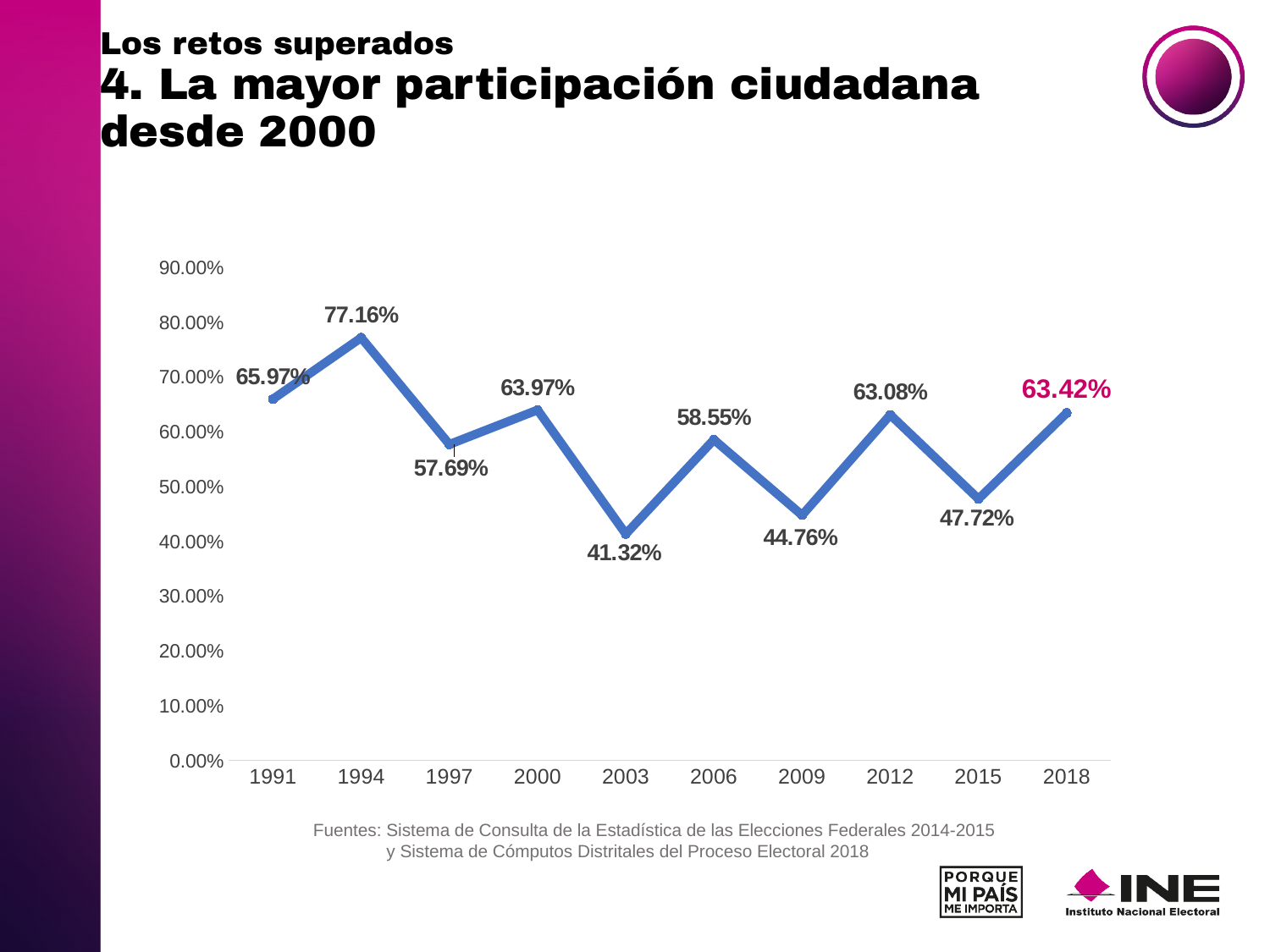

Los retos superados
4. La mayor participación ciudadana
desde 2000

### Chart

| Category | Porcentaje de Participación |
|---|---|
| 1991 | 0.6597 |
| 1994 | 0.7716 |
| 1997 | 0.5769 |
| 2000 | 0.6397 |
| 2003 | 0.4132 |
| 2006 | 0.5855 |
| 2009 | 0.4476 |
| 2012 | 0.6308 |
| 2015 | 0.4772 |
| 2018 | 0.6342 |
Fuentes: Sistema de Consulta de la Estadística de las Elecciones Federales 2014-2015
               y Sistema de Cómputos Distritales del Proceso Electoral 2018